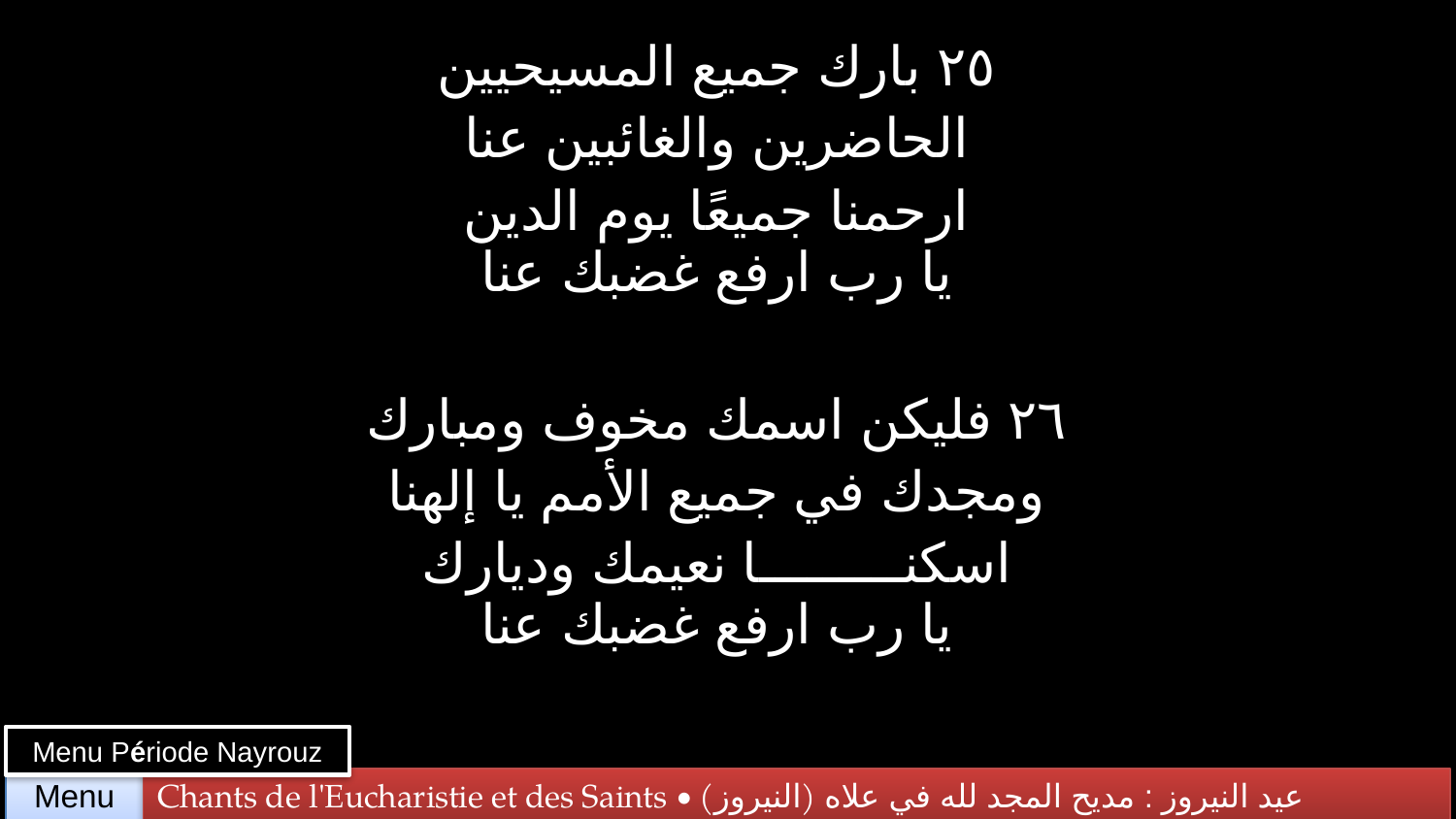

| ٢٥ بارك جميع المسيحيين الحاضرين والغائبين عنا ارحمنا جميعًا يوم الدين يا رب ارفع غضبك عنا |
| --- |
| ٢٦ فليكن اسمك مخوف ومبارك ومجدك في جميع الأمم يا إلهنا اسكنـــــــــا نعيمك وديارك يا رب ارفع غضبك عنا |

Menu Période Nayrouz
Chants de l'Eucharistie et des Saints • (النيروز) عيد النيروز : مديح المجد لله في علاه
Menu